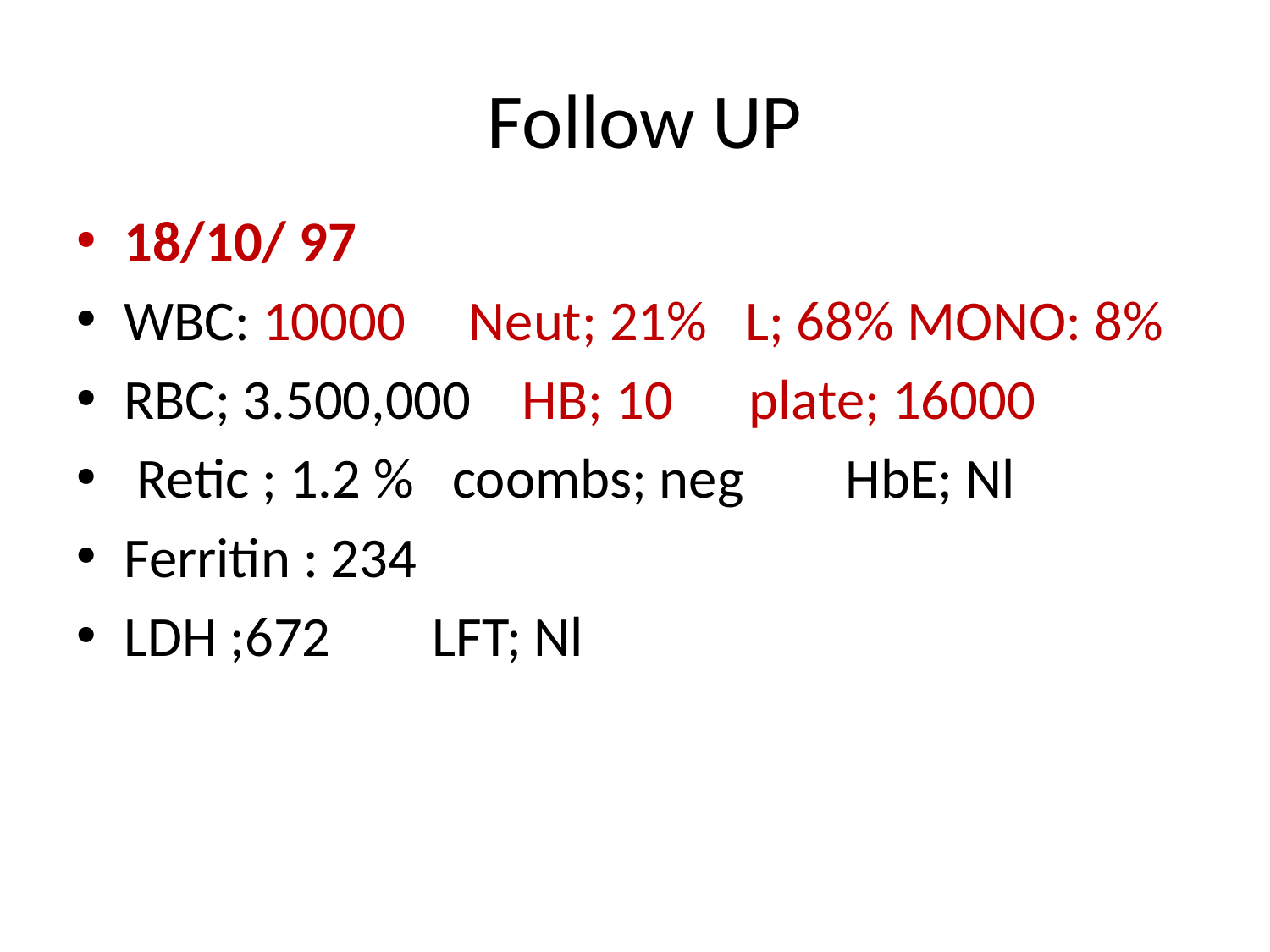

# Follow UP
18/10/ 97
WBC: 10000     Neut; 21%   L; 68% MONO: 8%
RBC; 3.500,000    HB; 10      plate; 16000
 Retic ; 1.2 %   coombs; neg        HbE; Nl
Ferritin : 234
LDH ;672        LFT; Nl